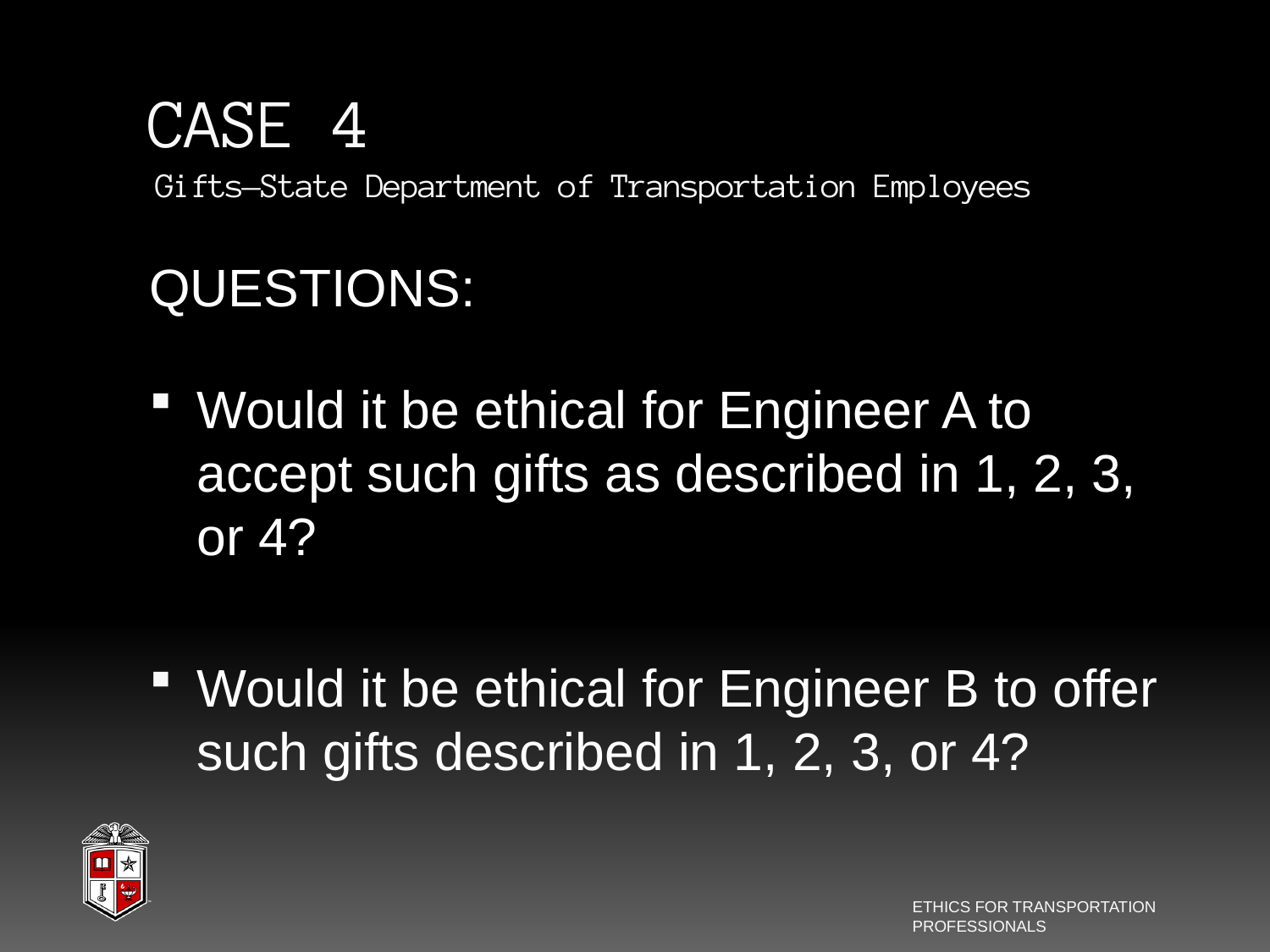

# CASE 4 Gifts—State Department of Transportation Employees
QUESTIONS:

Would it be ethical for Engineer A to accept such gifts as described in 1, 2, 3, or 4?

Would it be ethical for Engineer B to offer such gifts described in 1, 2, 3, or 4?

ETHICS FOR TRANSPORTATION PROFESSIONALS